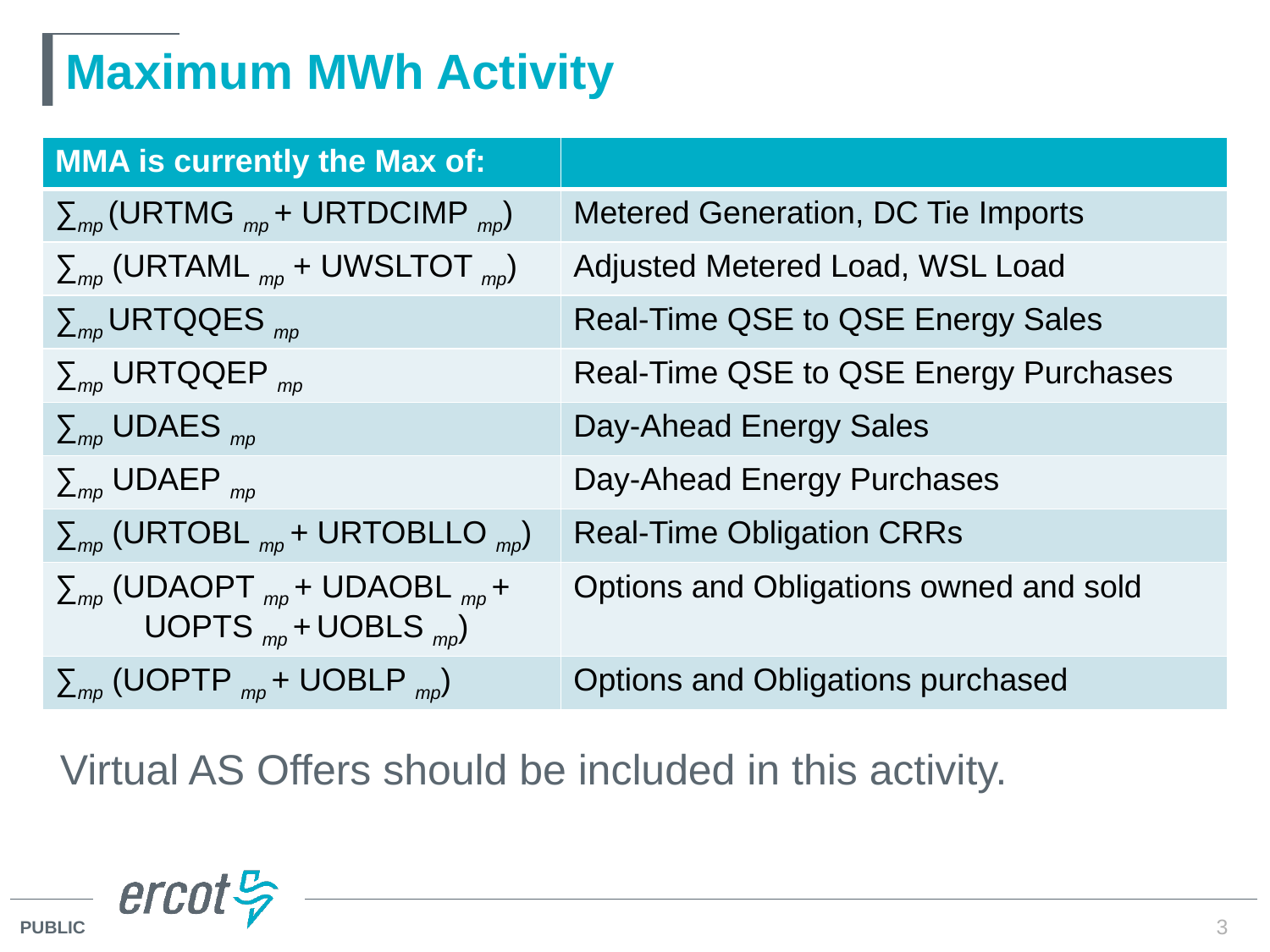

# Maximum MWh Activity
| MMA is currently the Max of: |  |
| --- | --- |
| ∑mp (URTMG mp + URTDCIMP mp) | Metered Generation, DC Tie Imports |
| ∑mp (URTAML mp + UWSLTOT mp) | Adjusted Metered Load, WSL Load |
| ∑mp URTQQES mp | Real-Time QSE to QSE Energy Sales |
| ∑mp URTQQEP mp | Real-Time QSE to QSE Energy Purchases |
| ∑mp UDAES mp | Day-Ahead Energy Sales |
| ∑mp UDAEP mp | Day-Ahead Energy Purchases |
| ∑mp (URTOBL mp + URTOBLLO mp) | Real-Time Obligation CRRs |
| ∑mp (UDAOPT mp + UDAOBL mp + UOPTS mp + UOBLS mp) | Options and Obligations owned and sold |
| ∑mp (UOPTP mp + UOBLP mp) | Options and Obligations purchased |
Virtual AS Offers should be included in this activity.
3